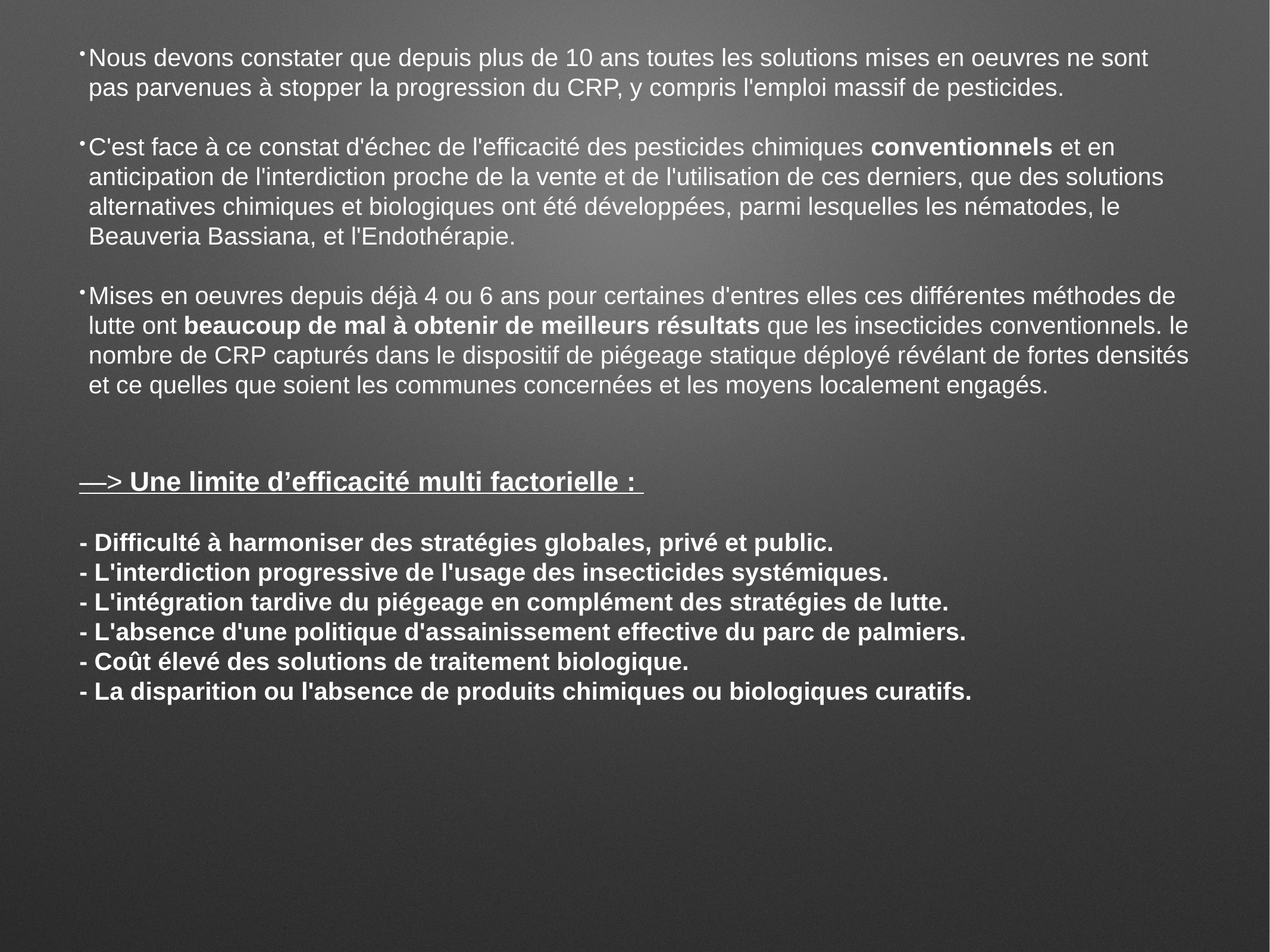

Nous devons constater que depuis plus de 10 ans toutes les solutions mises en oeuvres ne sont pas parvenues à stopper la progression du CRP, y compris l'emploi massif de pesticides.

C'est face à ce constat d'échec de l'efficacité des pesticides chimiques conventionnels et en anticipation de l'interdiction proche de la vente et de l'utilisation de ces derniers, que des solutions alternatives chimiques et biologiques ont été développées, parmi lesquelles les nématodes, le Beauveria Bassiana, et l'Endothérapie.

Mises en oeuvres depuis déjà 4 ou 6 ans pour certaines d'entres elles ces différentes méthodes de lutte ont beaucoup de mal à obtenir de meilleurs résultats que les insecticides conventionnels. le nombre de CRP capturés dans le dispositif de piégeage statique déployé révélant de fortes densités et ce quelles que soient les communes concernées et les moyens localement engagés.

—> Une limite d’efficacité multi factorielle :

- Difficulté à harmoniser des stratégies globales, privé et public.
- L'interdiction progressive de l'usage des insecticides systémiques.
- L'intégration tardive du piégeage en complément des stratégies de lutte.
- L'absence d'une politique d'assainissement effective du parc de palmiers.
- Coût élevé des solutions de traitement biologique.
- La disparition ou l'absence de produits chimiques ou biologiques curatifs.